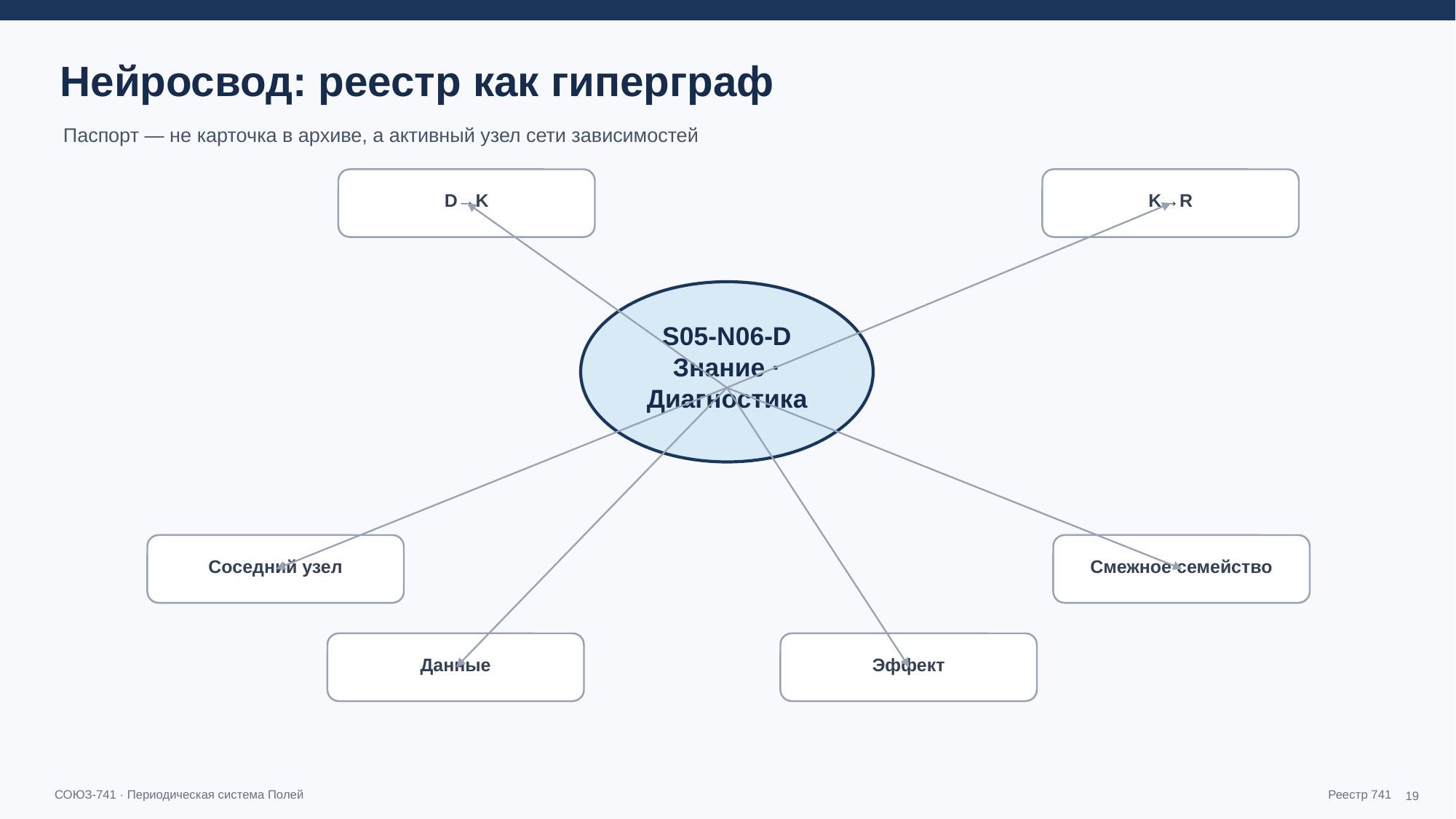

Нейросвод: реестр как гиперграф
Паспорт — не карточка в архиве, а активный узел сети зависимостей

D→K
K→R

S05-N06-D
Знание · Диагностика

Соседний узел
Смежное семейство

Данные
Эффект
19